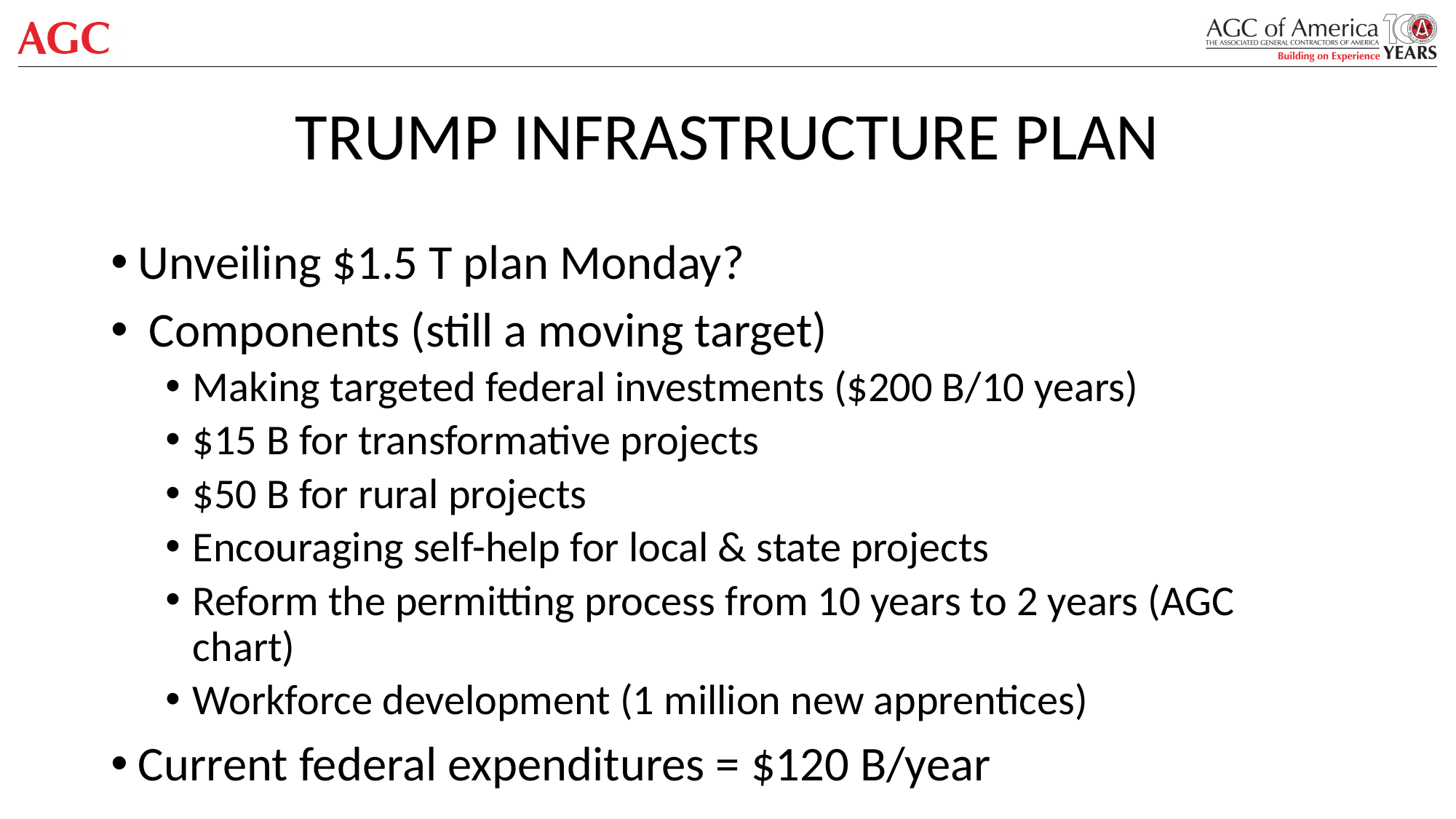

# TRUMP INFRASTRUCTURE PLAN
Unveiling $1.5 T plan Monday?
 Components (still a moving target)
Making targeted federal investments ($200 B/10 years)
$15 B for transformative projects
$50 B for rural projects
Encouraging self-help for local & state projects
Reform the permitting process from 10 years to 2 years (AGC chart)
Workforce development (1 million new apprentices)
Current federal expenditures = $120 B/year